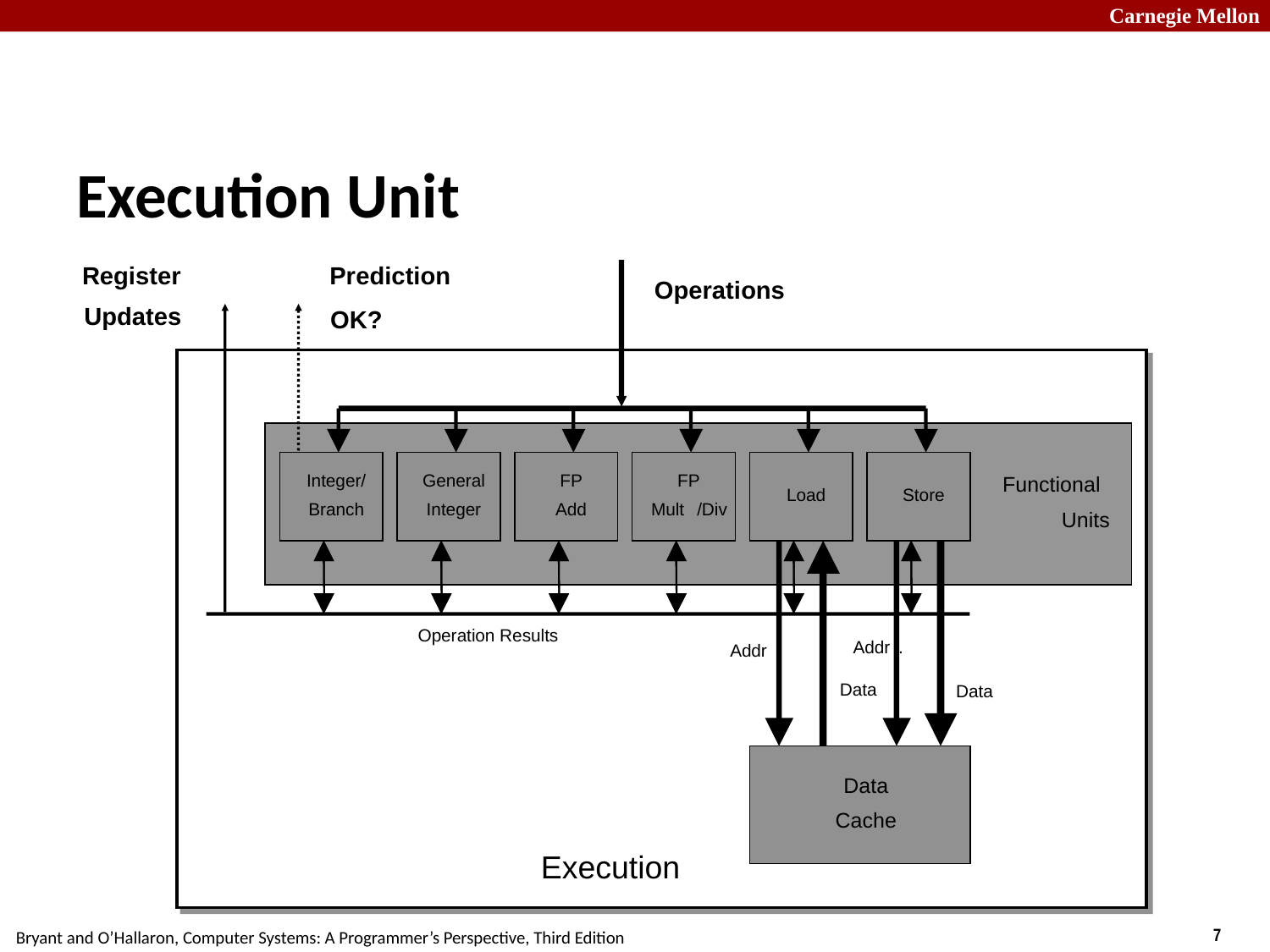

# Execution Unit
Register
Updates
Prediction

Operations

OK?

Integer/
General
FP
FP
Functional
Load
Store
Branch
Integer
Add
Mult
/Div
Units

Operation Results

Addr
.
Addr
.

Data
Data

Data
Cache
Execution
Execution